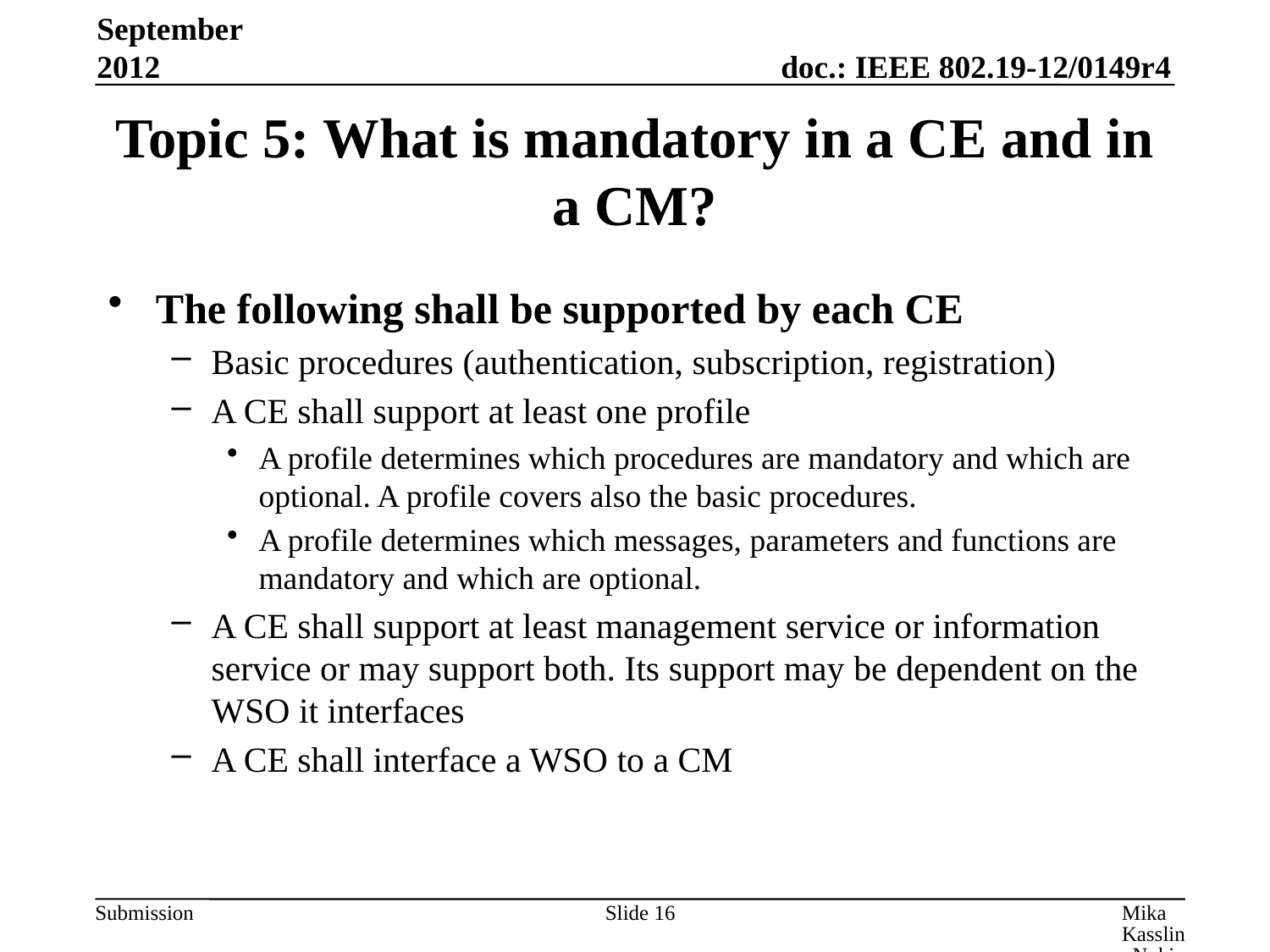

September 2012
# Topic 5: What is mandatory in a CE and in a CM?
The following shall be supported by each CE
Basic procedures (authentication, subscription, registration)
A CE shall support at least one profile
A profile determines which procedures are mandatory and which are optional. A profile covers also the basic procedures.
A profile determines which messages, parameters and functions are mandatory and which are optional.
A CE shall support at least management service or information service or may support both. Its support may be dependent on the WSO it interfaces
A CE shall interface a WSO to a CM

Slide 16
Mika Kasslin, Nokia